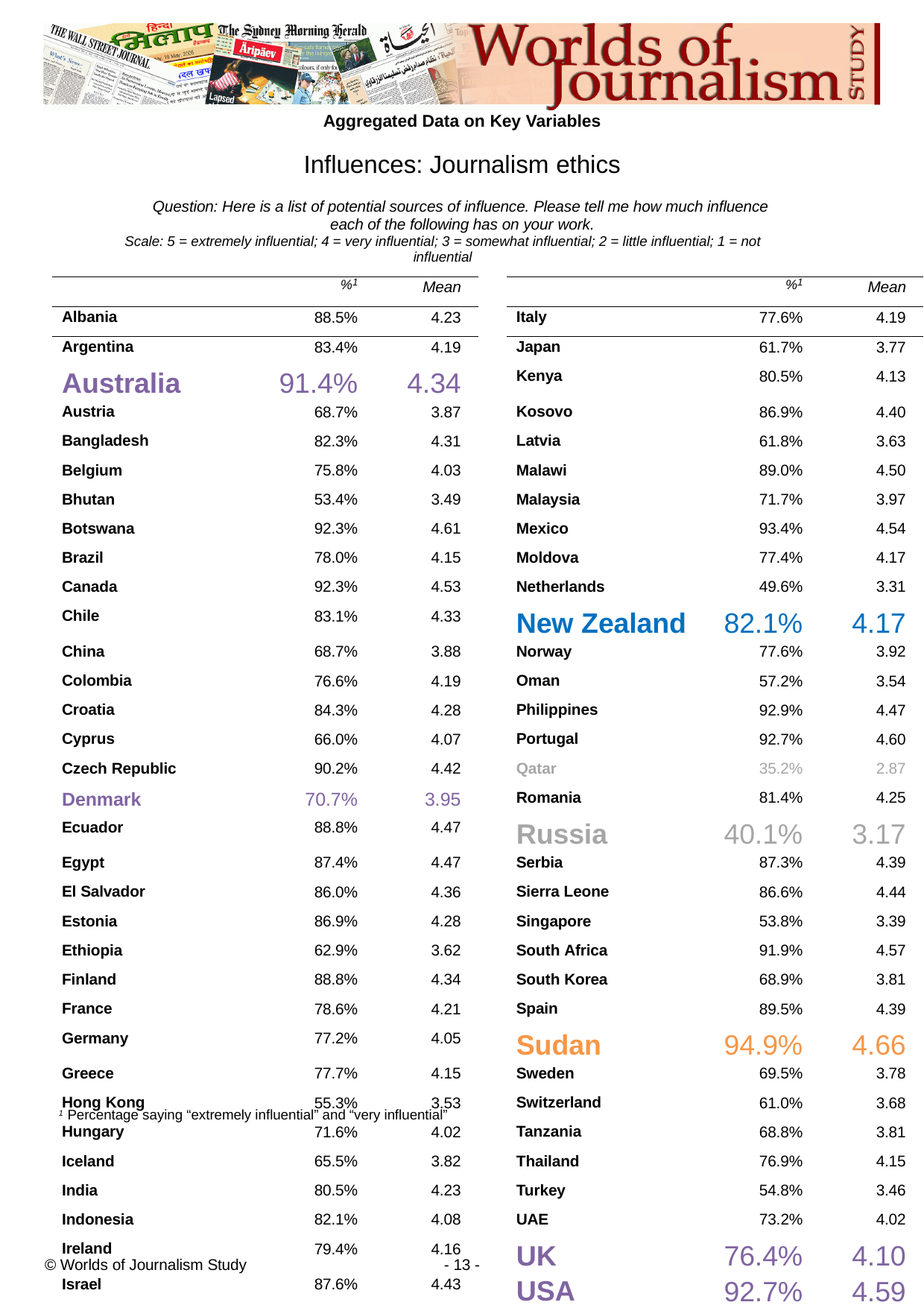

Aggregated Data on Key Variables

Influences: Journalism ethics
Question: Here is a list of potential sources of influence. Please tell me how much influence  each of the following has on your work.
Scale: 5 = extremely influential; 4 = very influential; 3 = somewhat influential; 2 = little influential; 1 = not influential
|  | %1 | Mean |  |  | %1 | Mean |
| --- | --- | --- | --- | --- | --- | --- |
| Albania | 88.5% | 4.23 |  | Italy | 77.6% | 4.19 |
| Argentina | 83.4% | 4.19 |  | Japan | 61.7% | 3.77 |
| Australia | 91.4% | 4.34 |  | Kenya | 80.5% | 4.13 |
| Austria | 68.7% | 3.87 |  | Kosovo | 86.9% | 4.40 |
| Bangladesh | 82.3% | 4.31 |  | Latvia | 61.8% | 3.63 |
| Belgium | 75.8% | 4.03 |  | Malawi | 89.0% | 4.50 |
| Bhutan | 53.4% | 3.49 |  | Malaysia | 71.7% | 3.97 |
| Botswana | 92.3% | 4.61 |  | Mexico | 93.4% | 4.54 |
| Brazil | 78.0% | 4.15 |  | Moldova | 77.4% | 4.17 |
| Canada | 92.3% | 4.53 |  | Netherlands | 49.6% | 3.31 |
| Chile | 83.1% | 4.33 |  | New Zealand | 82.1% | 4.17 |
| China | 68.7% | 3.88 |  | Norway | 77.6% | 3.92 |
| Colombia | 76.6% | 4.19 |  | Oman | 57.2% | 3.54 |
| Croatia | 84.3% | 4.28 |  | Philippines | 92.9% | 4.47 |
| Cyprus | 66.0% | 4.07 |  | Portugal | 92.7% | 4.60 |
| Czech Republic | 90.2% | 4.42 |  | Qatar | 35.2% | 2.87 |
| Denmark | 70.7% | 3.95 |  | Romania | 81.4% | 4.25 |
| Ecuador | 88.8% | 4.47 |  | Russia | 40.1% | 3.17 |
| Egypt | 87.4% | 4.47 |  | Serbia | 87.3% | 4.39 |
| El Salvador | 86.0% | 4.36 |  | Sierra Leone | 86.6% | 4.44 |
| Estonia | 86.9% | 4.28 |  | Singapore | 53.8% | 3.39 |
| Ethiopia | 62.9% | 3.62 |  | South Africa | 91.9% | 4.57 |
| Finland | 88.8% | 4.34 |  | South Korea | 68.9% | 3.81 |
| France | 78.6% | 4.21 |  | Spain | 89.5% | 4.39 |
| Germany | 77.2% | 4.05 |  | Sudan | 94.9% | 4.66 |
| Greece | 77.7% | 4.15 |  | Sweden | 69.5% | 3.78 |
| Hong Kong | 55.3% | 3.53 |  | Switzerland | 61.0% | 3.68 |
| Hungary | 71.6% | 4.02 |  | Tanzania | 68.8% | 3.81 |
| Iceland | 65.5% | 3.82 |  | Thailand | 76.9% | 4.15 |
| India | 80.5% | 4.23 |  | Turkey | 54.8% | 3.46 |
| Indonesia | 82.1% | 4.08 |  | UAE | 73.2% | 4.02 |
| Ireland | 79.4% | 4.16 |  | UK | 76.4% | 4.10 |
| Israel | 87.6% | 4.43 |  | USA | 92.7% | 4.59 |
1  Percentage saying “extremely influential” and “very influential”
© Worlds of Journalism Study
- 13 -